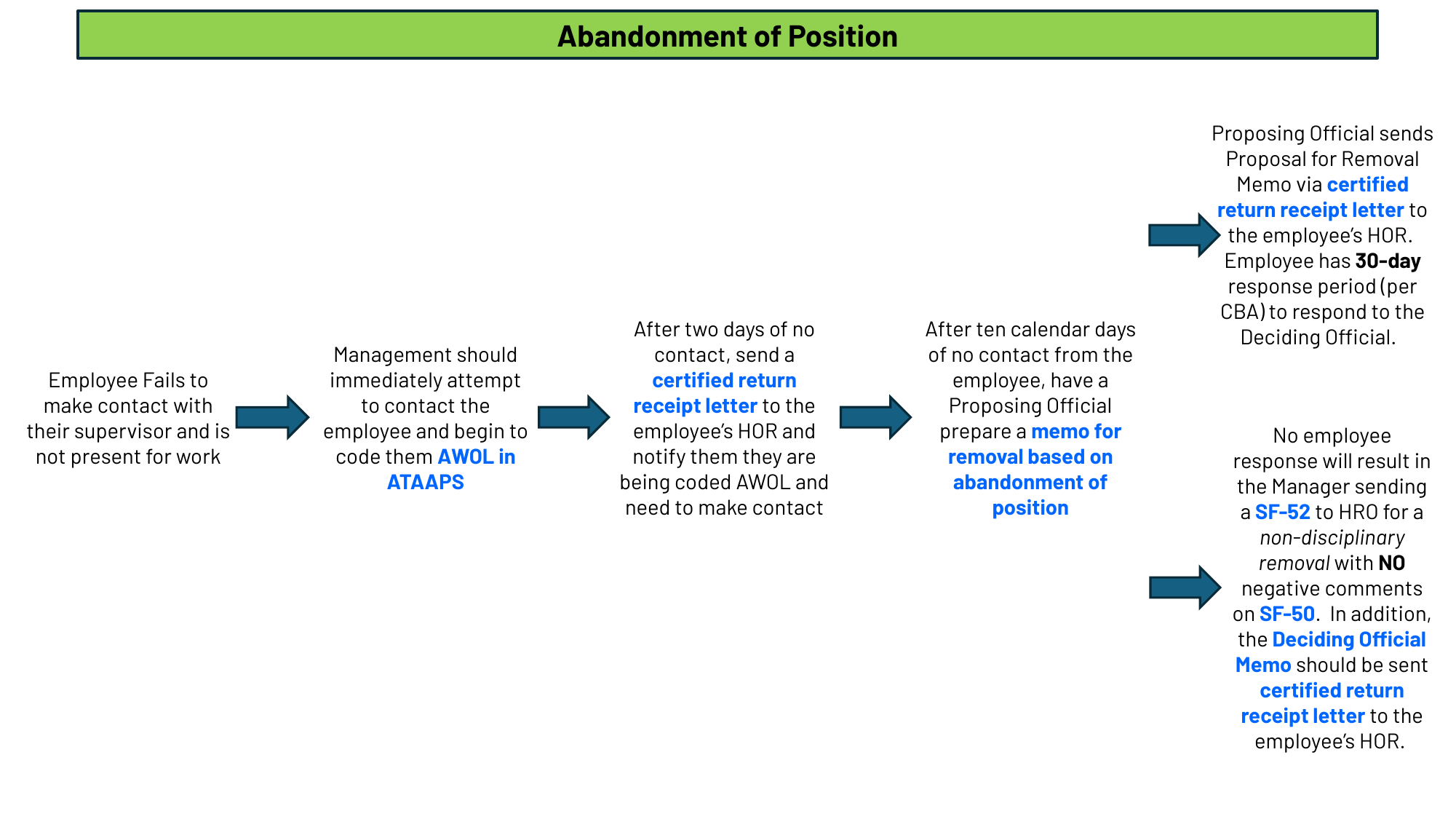

Abandonment of Position
Proposing Official sends Proposal for Removal Memo via certified return receipt letter to the employee’s HOR.  Employee has 30-day response period (per CBA) to respond to the Deciding Official.

After two days of no contact, send a certified return receipt letter to the employee’s HOR and notify them they are being coded AWOL and need to make contact
After ten calendar days of no contact from the employee, have a Proposing Official prepare a memo for removal based on abandonment of position
Management should immediately attempt to contact the employee and begin to code them AWOL in ATAAPS
Employee Fails to make contact with their supervisor and is not present for work

No employee response will result in the Manager sending a SF-52 to HRO for a non-disciplinary removal with NO negative comments on SF-50.  In addition, the Deciding Official Memo should be sent certified return receipt letter to the employee’s HOR.